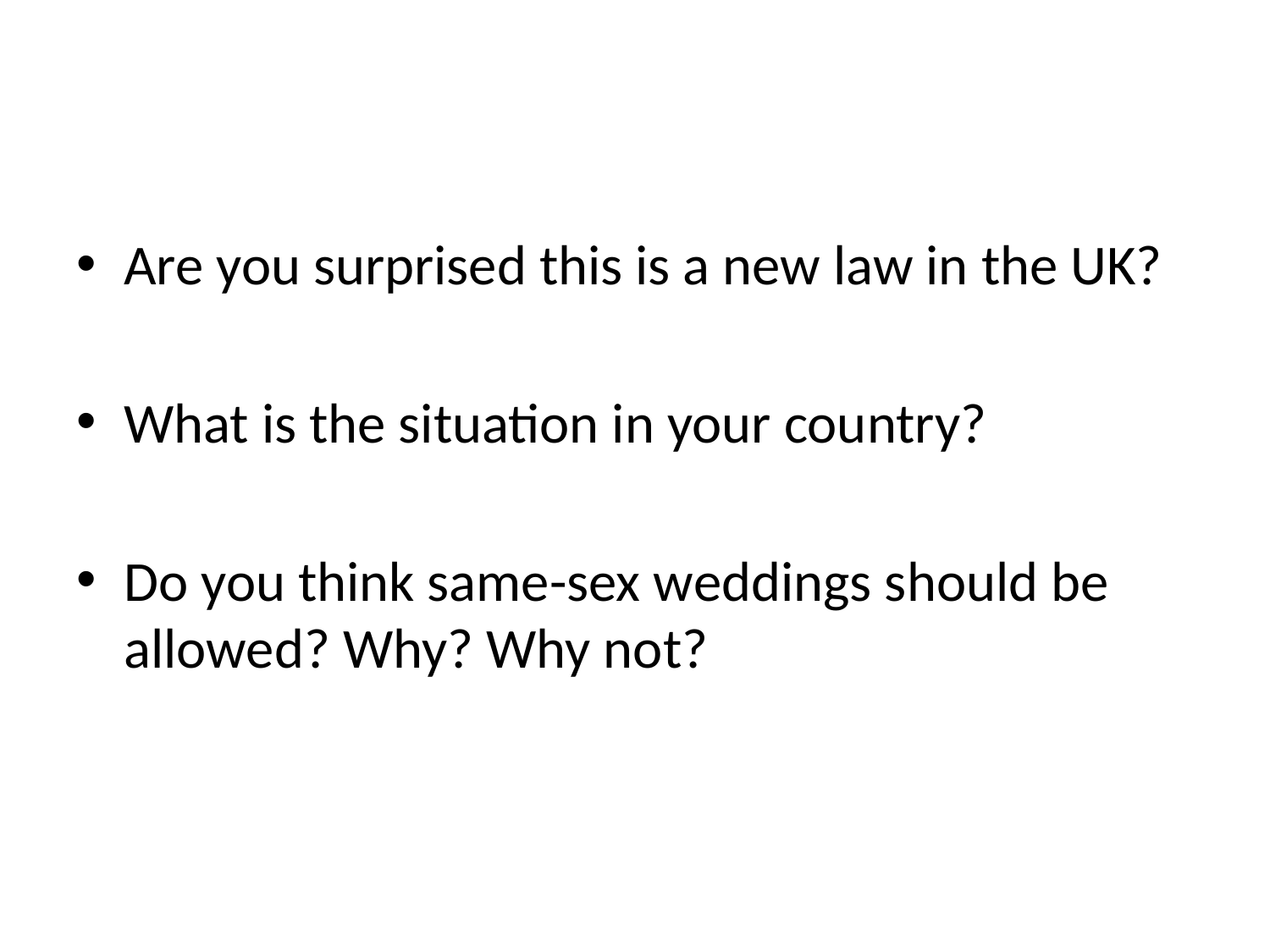

Are you surprised this is a new law in the UK?

What is the situation in your country?

Do you think same-sex weddings should be allowed? Why? Why not?